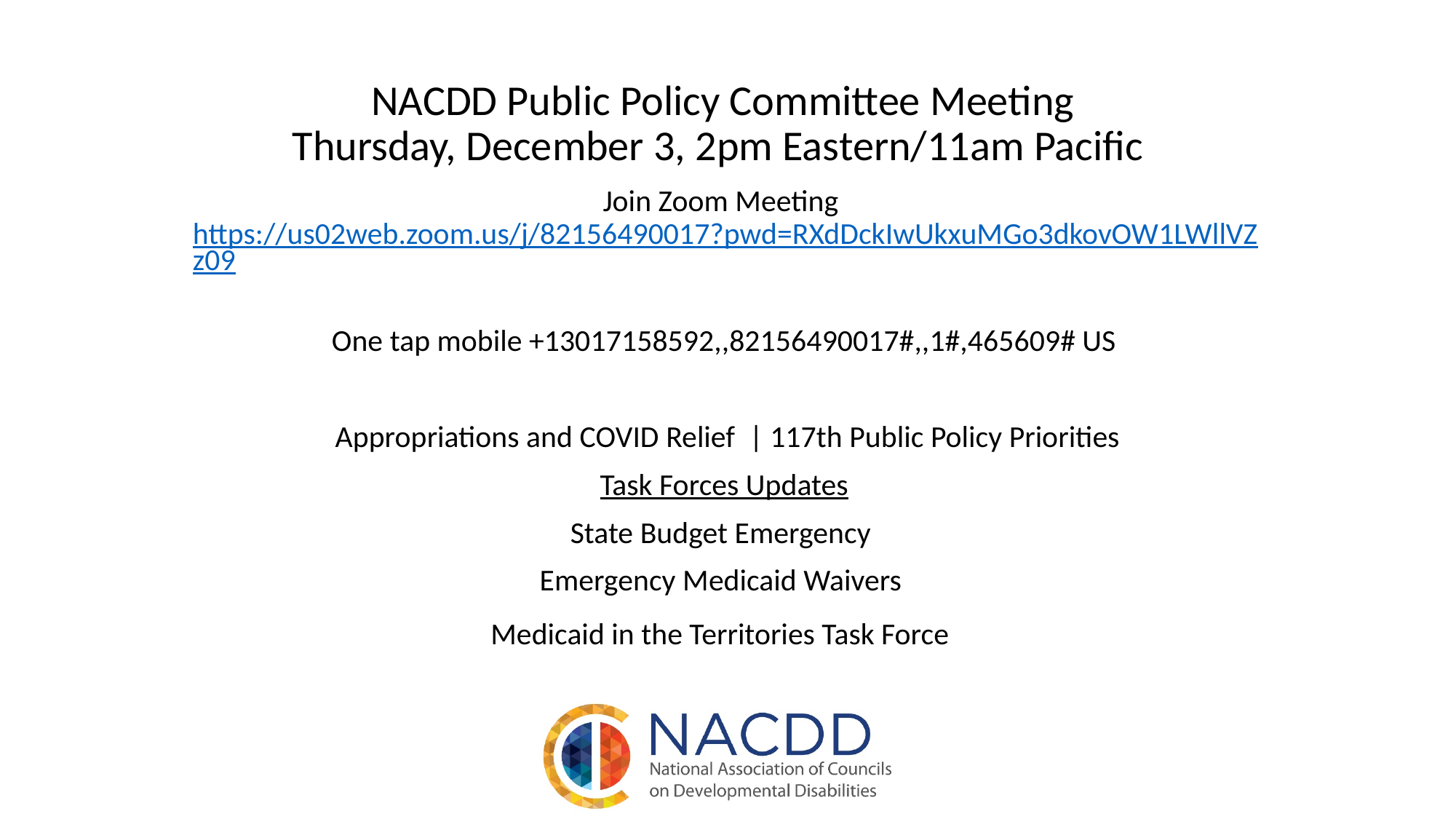

NACDD Public Policy Committee Meeting 
Thursday, December 3, 2pm Eastern/11am Pacific
Join Zoom Meeting  
https://us02web.zoom.us/j/82156490017?pwd=RXdDckIwUkxuMGo3dkovOW1LWllVZz09
One tap mobile +13017158592,,82156490017#,,1#,465609# US

Appropriations and COVID Relief  | 117th Public Policy Priorities
Task Forces Updates
State Budget Emergency
Emergency Medicaid Waivers
Medicaid in the Territories Task Force